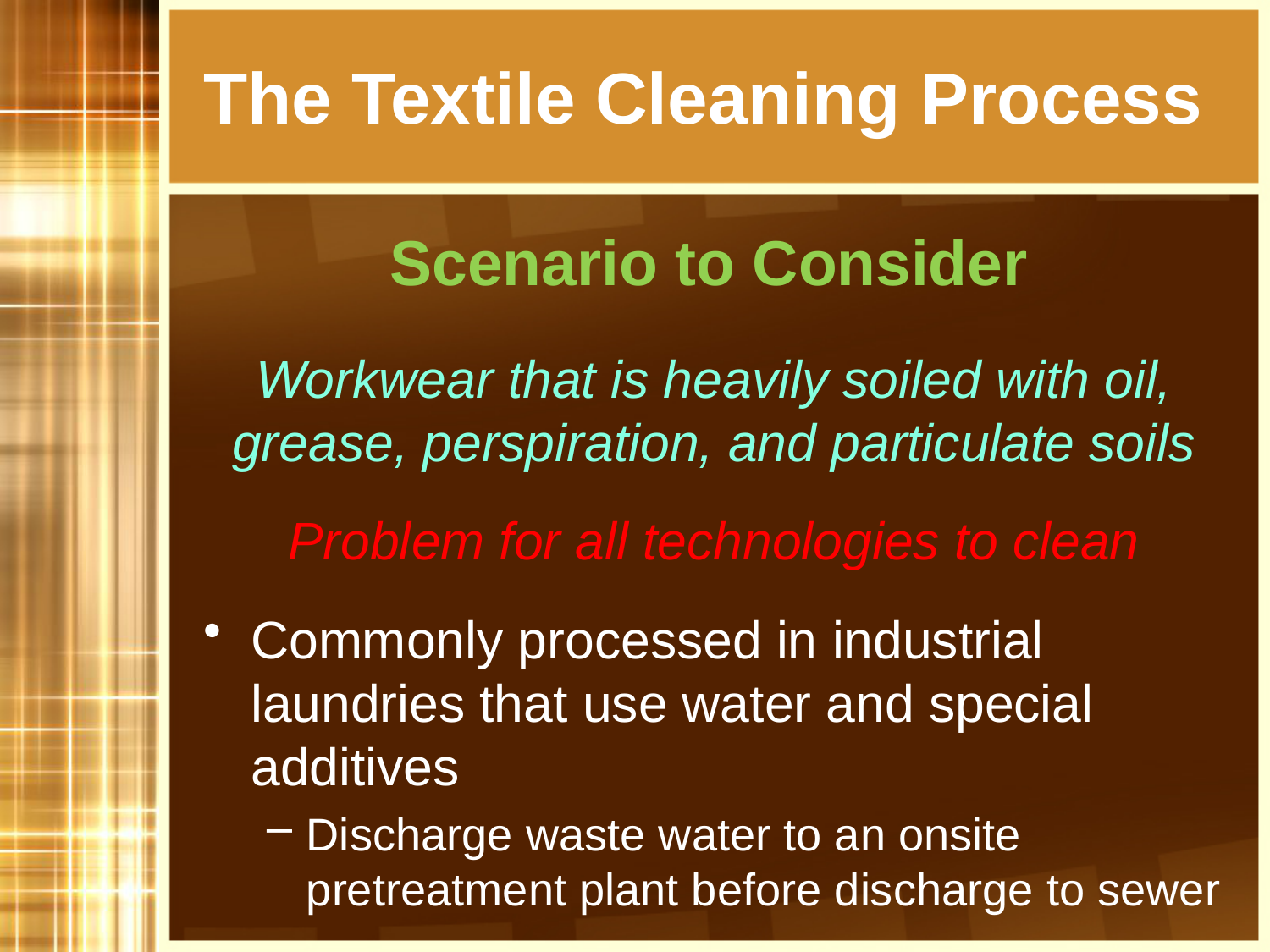

# The Textile Cleaning Process
Scenario to Consider
Workwear that is heavily soiled with oil, grease, perspiration, and particulate soils

Problem for all technologies to clean

Commonly processed in industrial laundries that use water and special additives
Discharge waste water to an onsite pretreatment plant before discharge to sewer